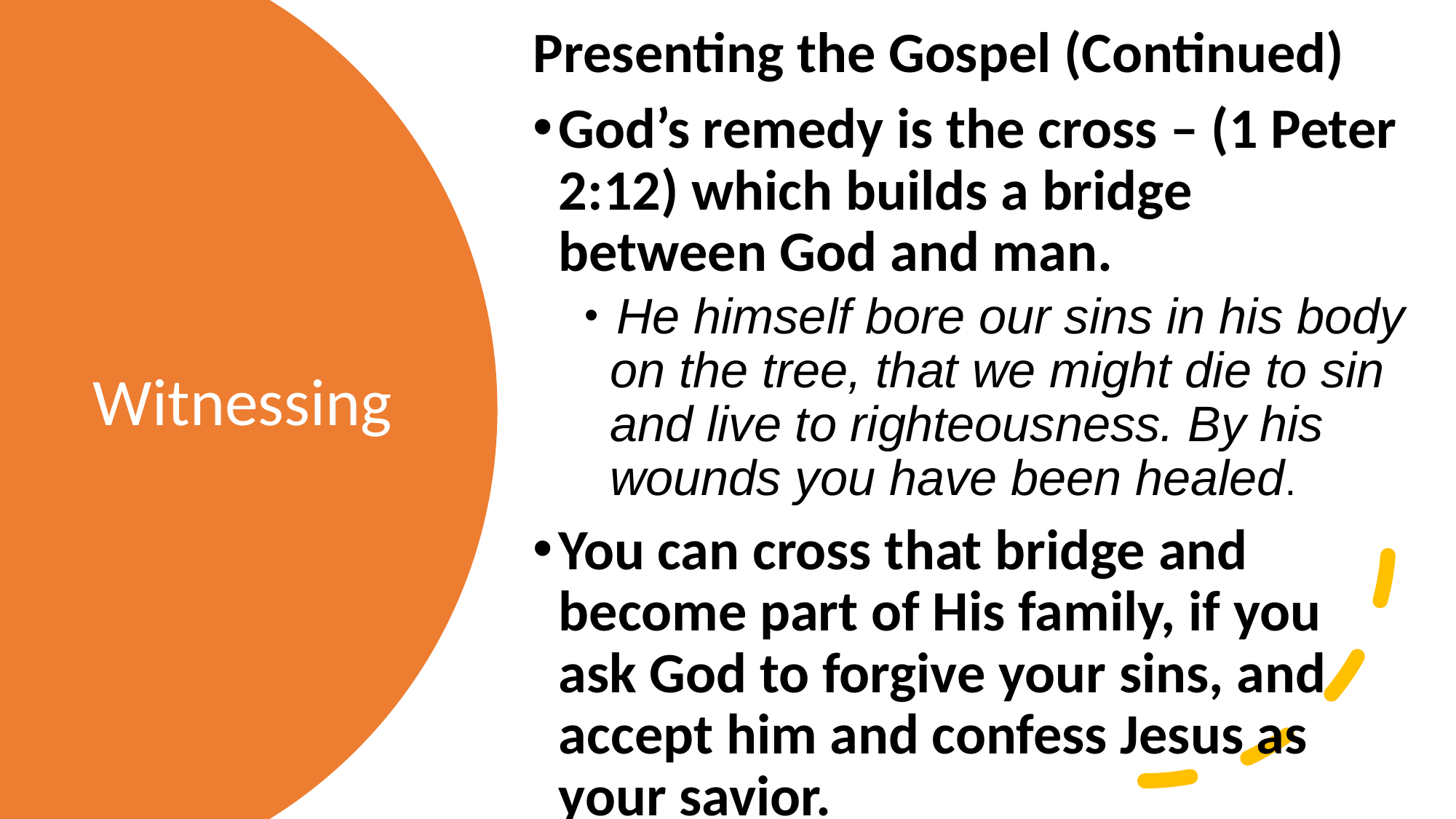

Presenting the Gospel (Continued)
God’s remedy is the cross – (1 Peter 2:12) which builds a bridge between God and man.
 He himself bore our sins in his body on the tree, that we might die to sin and live to righteousness. By his wounds you have been healed.
You can cross that bridge and become part of His family, if you ask God to forgive your sins, and accept him and confess Jesus as your savior.

# Witnessing